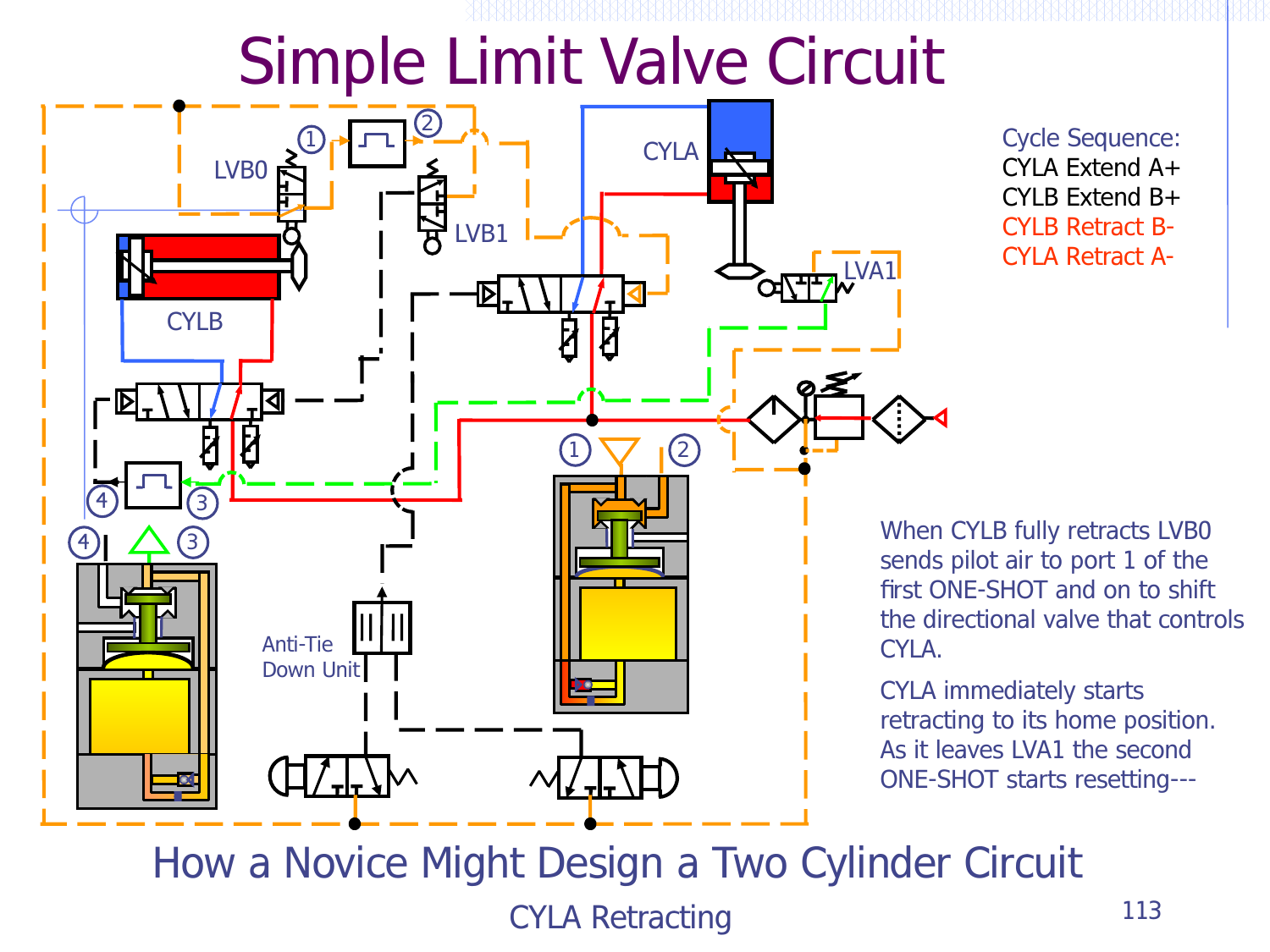

Simple Limit Valve Circuit

2

Cycle Sequence: CYLA Extend A+ CYLB Extend B+ CYLB Retract B- CYLA Retract A-

1

CYLA

LVB0

LVB1

 LVA1

CYLB

1

2

4

3

When CYLB fully retracts LVB0 sends pilot air to port 1 of the first ONE-SHOT and on to shift the directional valve that controls CYLA.
CYLA immediately starts retracting to its home position. As it leaves LVA1 the second ONE-SHOT starts resetting---

4

3

Anti-Tie Down Unit

How a Novice Might Design a Two Cylinder Circuit   CYLA Retracting
113